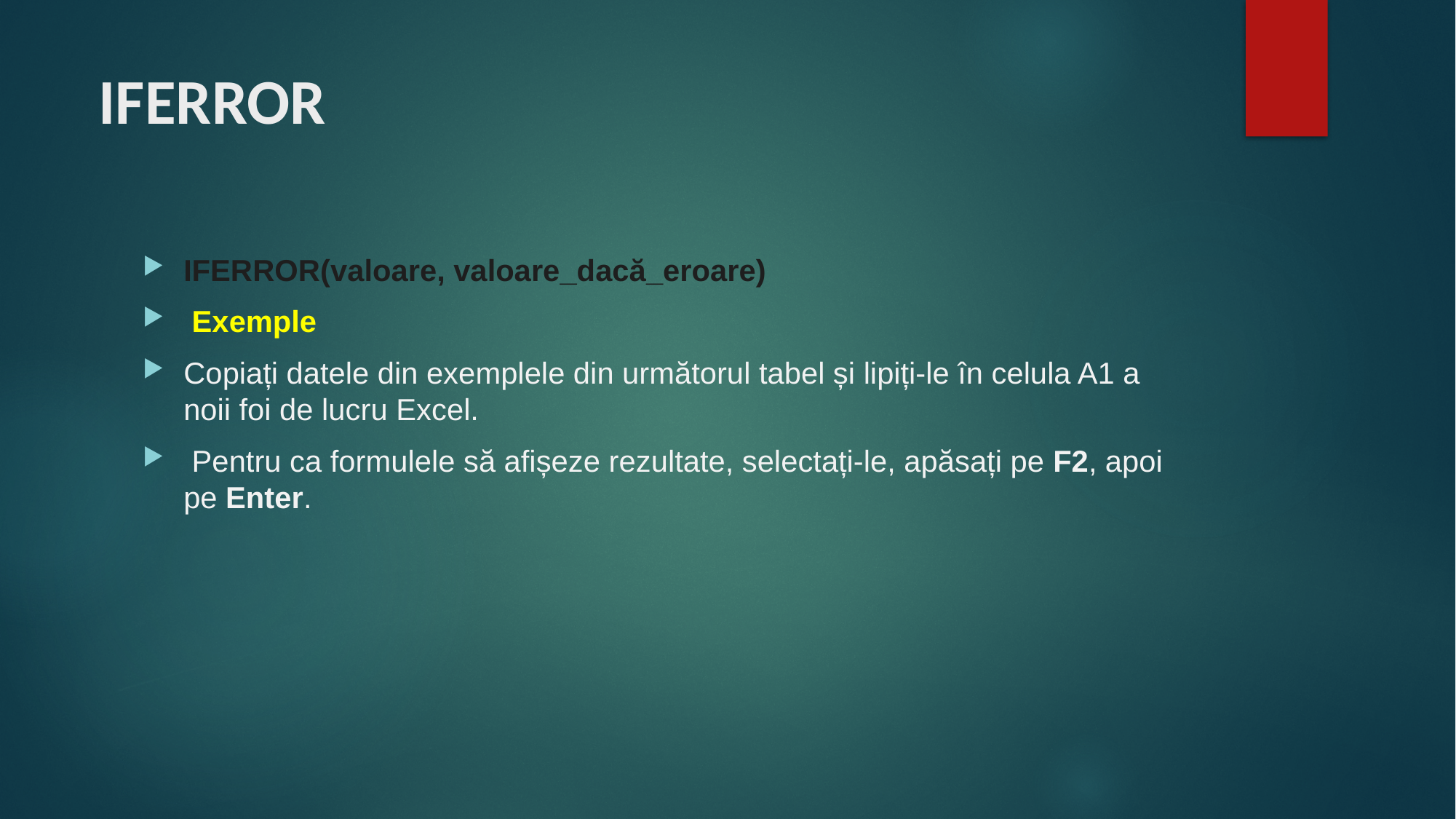

# IFERROR
IFERROR(valoare, valoare_dacă_eroare)
 Exemple
Copiați datele din exemplele din următorul tabel și lipiți-le în celula A1 a noii foi de lucru Excel.
 Pentru ca formulele să afișeze rezultate, selectați-le, apăsați pe F2, apoi pe Enter.